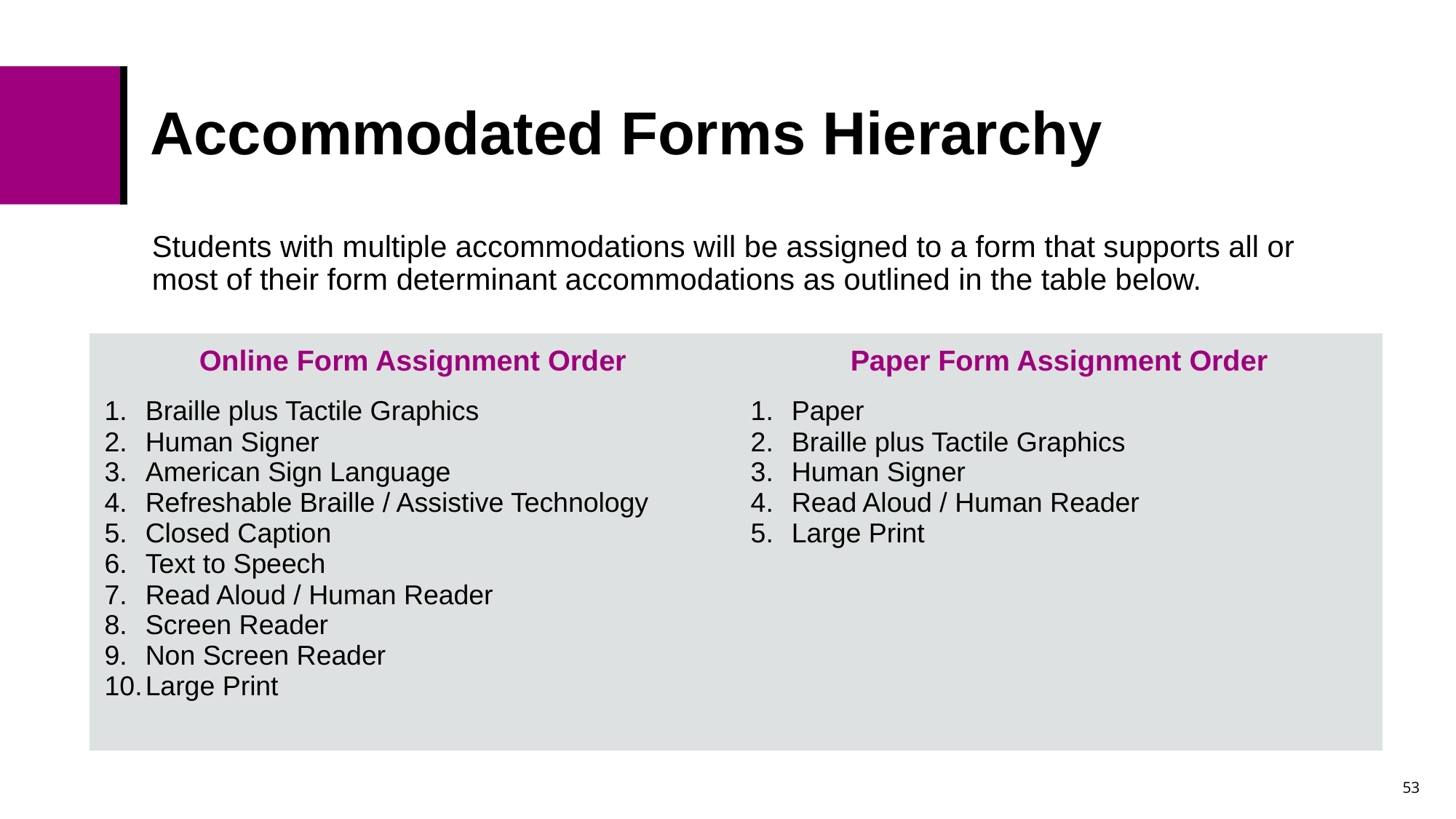

# Accommodated Forms Hierarchy

Students with multiple accommodations will be assigned to a form that supports all or most of their form determinant accommodations as outlined in the table below.
| Online Form Assignment Order | Paper Form Assignment Order |
| --- | --- |
| Braille plus Tactile Graphics Human Signer American Sign Language Refreshable Braille / Assistive Technology Closed Caption Text to Speech Read Aloud / Human Reader Screen Reader Non Screen Reader Large Print | Paper Braille plus Tactile Graphics Human Signer Read Aloud / Human Reader Large Print |
53